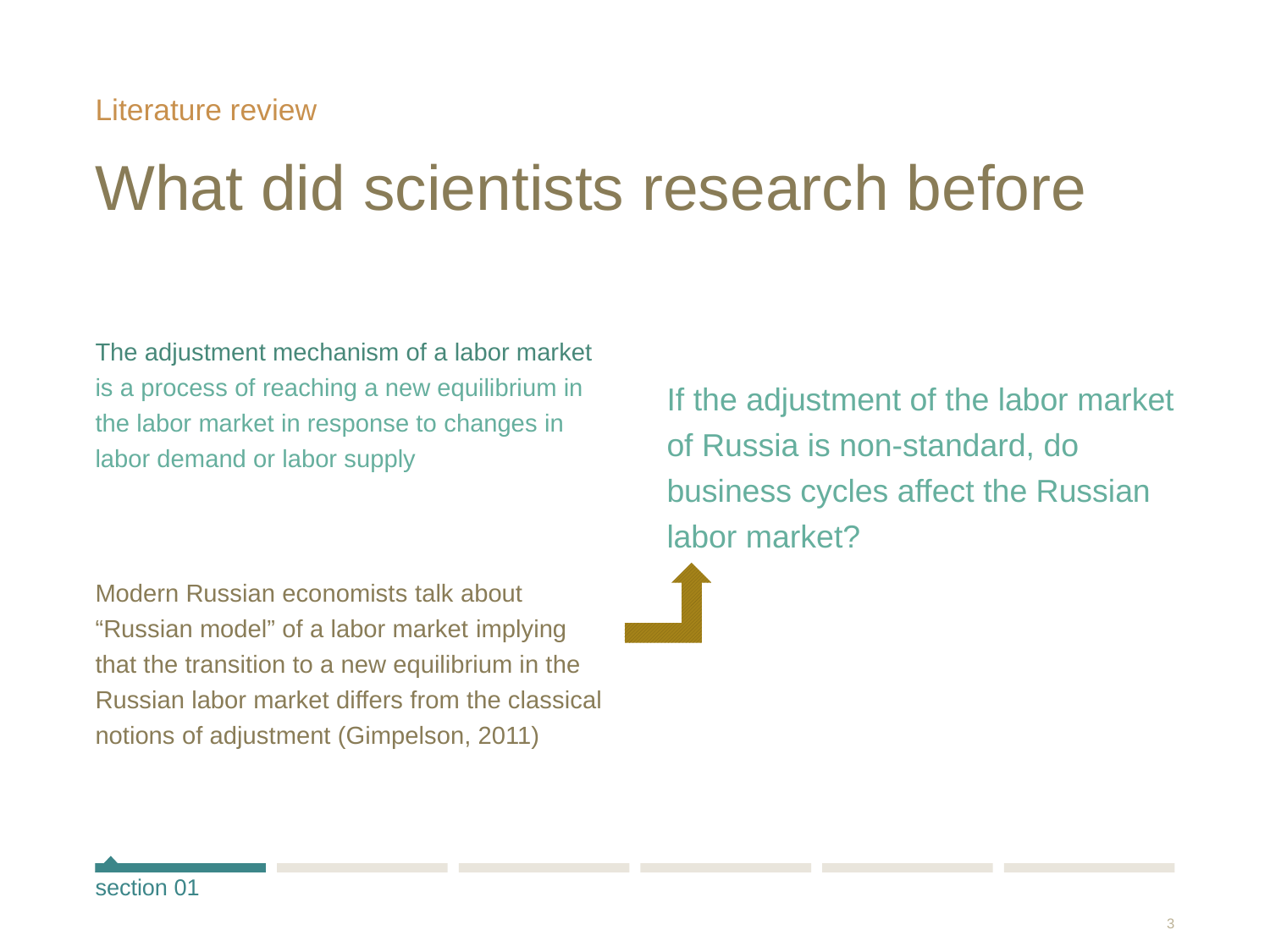

Literature review
# What did scientists research before
The adjustment mechanism of a labor market is a process of reaching a new equilibrium in the labor market in response to changes in labor demand or labor supply

Modern Russian economists talk about “Russian model” of a labor market implying that the transition to a new equilibrium in the Russian labor market differs from the classical notions of adjustment (Gimpelson, 2011)

If the adjustment of the labor market of Russia is non-standard, do business cycles affect the Russian labor market?

section 01